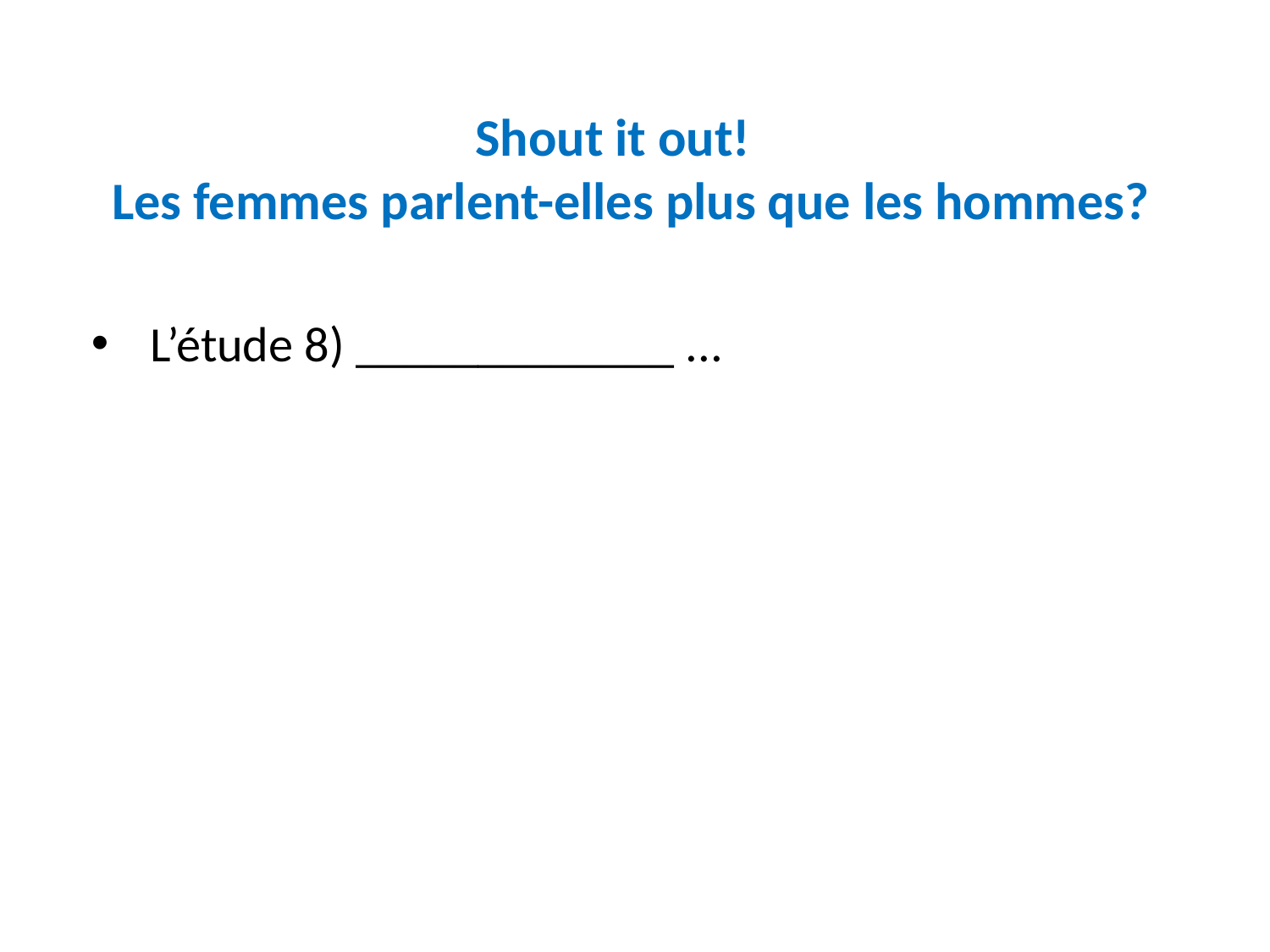

# Shout it out! Les femmes parlent-elles plus que les hommes?
 L’étude 8) _____________ ...